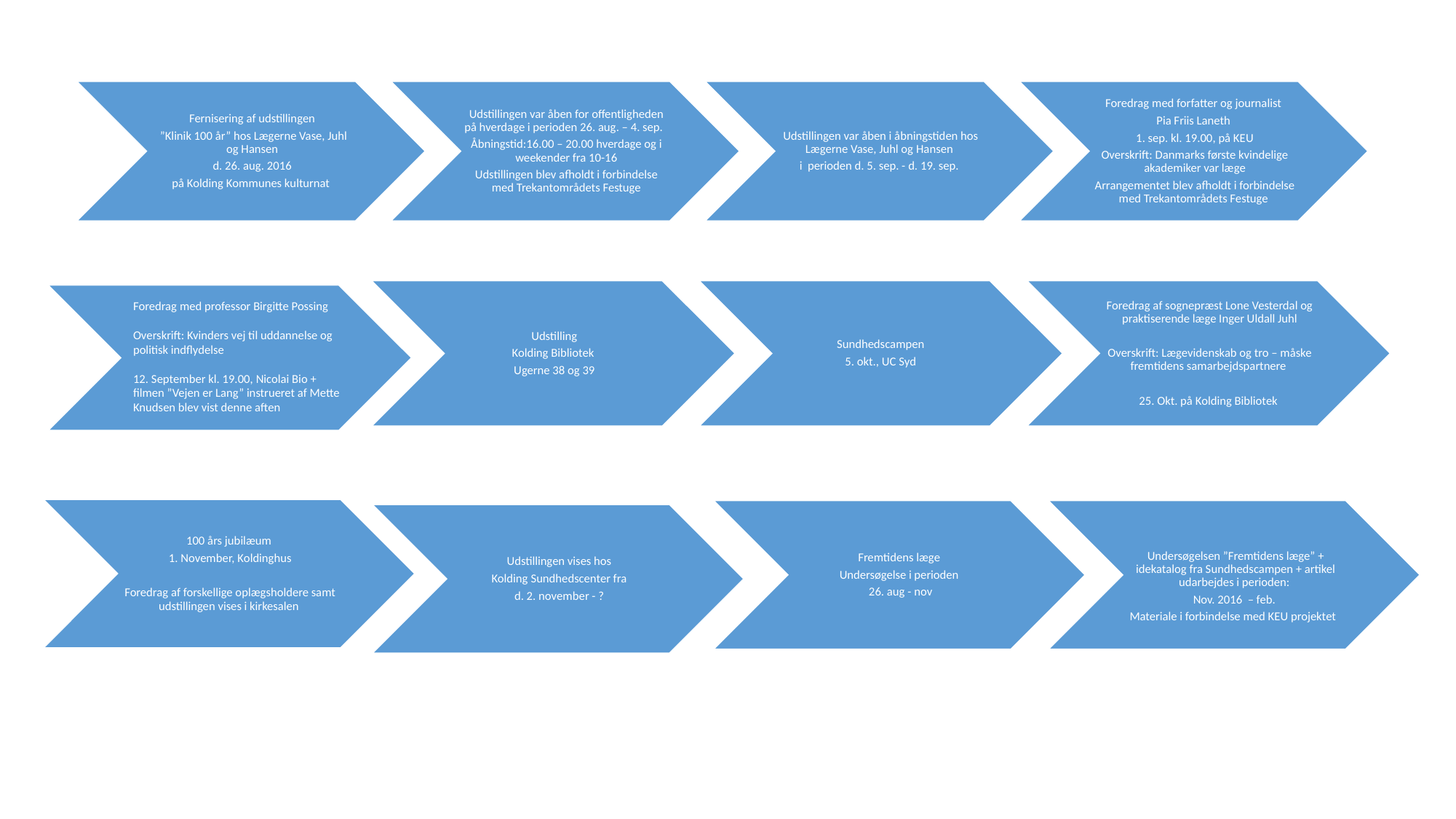

Fernisering af udstillingen
 ”Klinik 100 år” hos Lægerne Vase, Juhl og Hansen
d. 26. aug. 2016
på Kolding Kommunes kulturnat
Udstillingen var åben for offentligheden på hverdage i perioden 26. aug. – 4. sep.
Åbningstid:16.00 – 20.00 hverdage og i weekender fra 10-16
Udstillingen blev afholdt i forbindelse med Trekantområdets Festuge
Udstillingen var åben i åbningstiden hos Lægerne Vase, Juhl og Hansen
i  perioden d. 5. sep. - d. 19. sep.
Foredrag med forfatter og journalist
Pia Friis Laneth
1. sep. kl. 19.00, på KEU
Overskrift: Danmarks første kvindelige akademiker var læge
Arrangementet blev afholdt i forbindelse med Trekantområdets Festuge

Udstilling
Kolding Bibliotek
Ugerne 38 og 39
Sundhedscampen
5. okt., UC Syd
Foredrag af sognepræst Lone Vesterdal og praktiserende læge Inger Uldall Juhl

Overskrift: Lægevidenskab og tro – måske fremtidens samarbejdspartnere

25. Okt. på Kolding Bibliotek
Foredrag med professor Birgitte Possing

Overskrift: Kvinders vej til uddannelse og politisk indflydelse

12. September kl. 19.00, Nicolai Bio + filmen ”Vejen er Lang” instrueret af Mette Knudsen blev vist denne aften
100 års jubilæum
1. November, Koldinghus

Foredrag af forskellige oplægsholdere samt udstillingen vises i kirkesalen
Udstillingen vises hos
Kolding Sundhedscenter fra
 d. 2. november - ?
Fremtidens læge
Undersøgelse i perioden
26. aug - nov

Undersøgelsen ”Fremtidens læge” + idekatalog fra Sundhedscampen + artikel udarbejdes i perioden:
Nov. 2016  – feb.
Materiale i forbindelse med KEU projektet